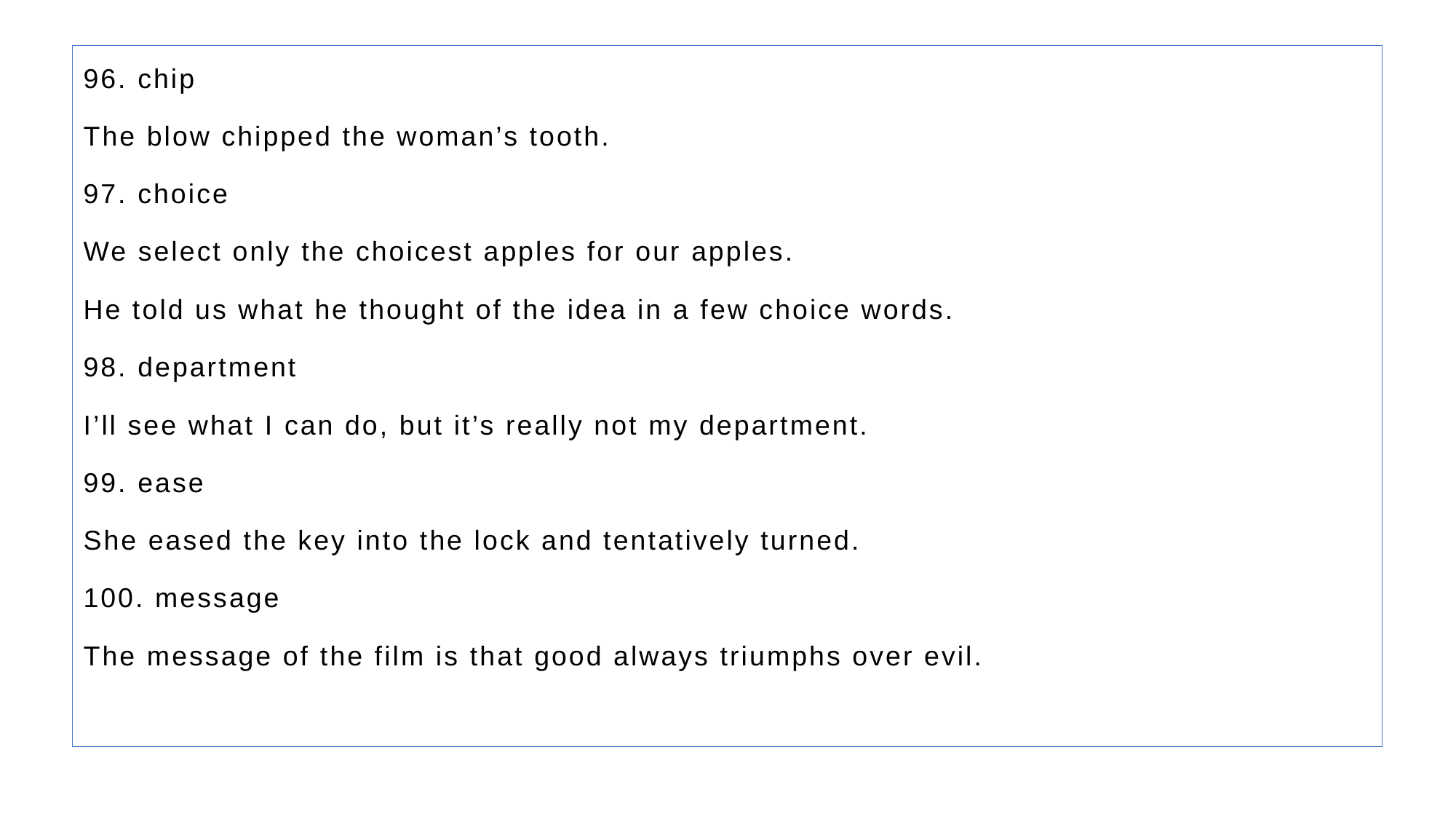

96. chip
The blow chipped the woman’s tooth.
97. choice
We select only the choicest apples for our apples.
He told us what he thought of the idea in a few choice words.
98. department
I’ll see what I can do, but it’s really not my department.
99. ease
She eased the key into the lock and tentatively turned.
100. message
The message of the film is that good always triumphs over evil.